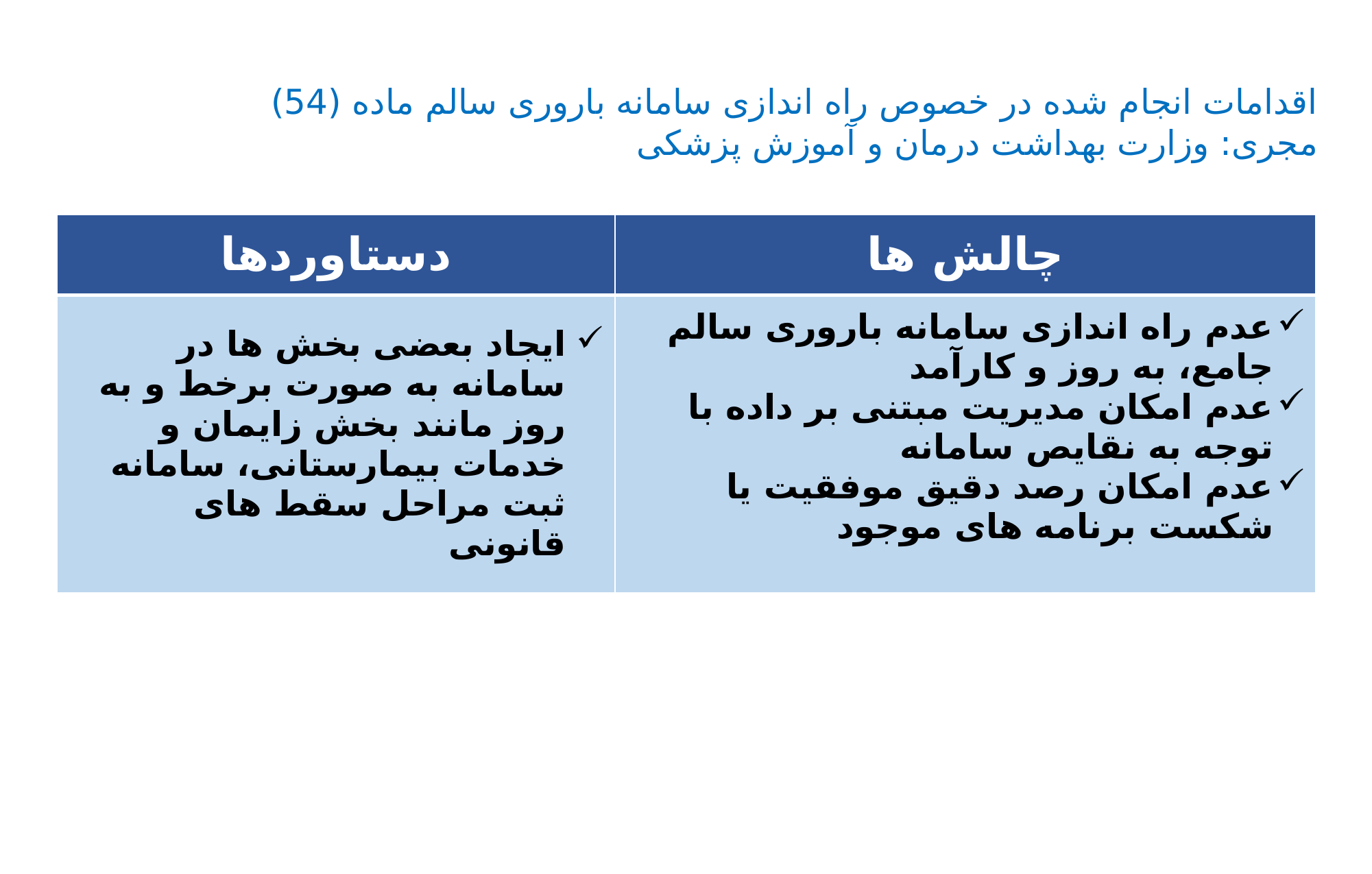

اقدامات انجام شده در خصوص راه اندازی سامانه باروری سالم ماده (54)
مجری: وزارت بهداشت درمان و آموزش پزشکی
| دستاوردها | چالش ها |
| --- | --- |
| ایجاد بعضی بخش ها در سامانه به صورت برخط و به روز مانند بخش زایمان و خدمات بیمارستانی، سامانه ثبت مراحل سقط های قانونی | عدم راه اندازی سامانه باروری سالم جامع، به روز و کارآمد عدم امکان مدیریت مبتنی بر داده با توجه به نقایص سامانه عدم امکان رصد دقیق موفقیت یا شکست برنامه های موجود |